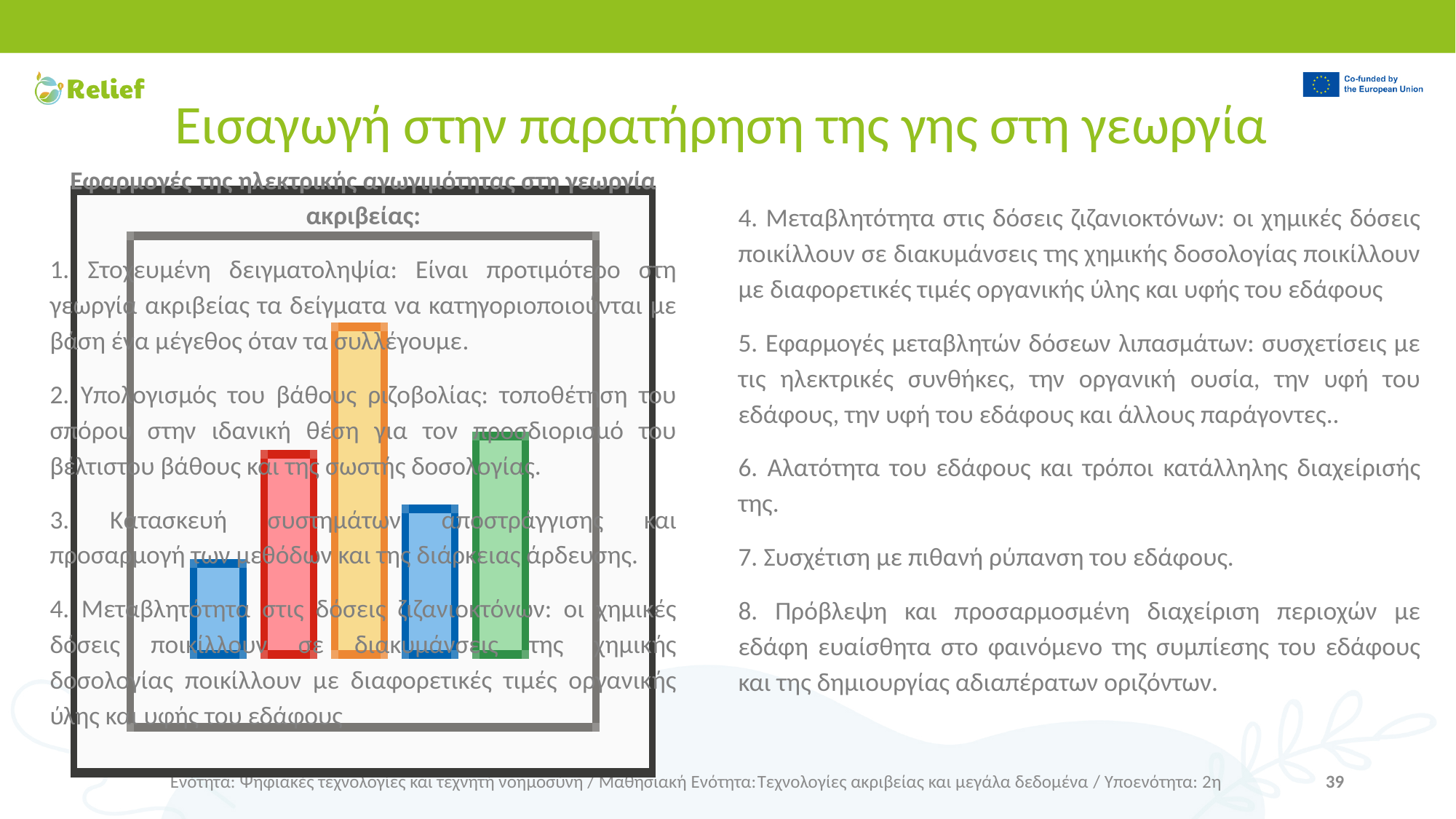

# Εισαγωγή στην παρατήρηση της γης στη γεωργία
Εφαρμογές της ηλεκτρικής αγωγιμότητας στη γεωργία ακριβείας:
1. Στοχευμένη δειγματοληψία: Είναι προτιμότερο στη γεωργία ακριβείας τα δείγματα να κατηγοριοποιούνται με βάση ένα μέγεθος όταν τα συλλέγουμε.
2. Υπολογισμός του βάθους ριζοβολίας: τοποθέτηση του σπόρου στην ιδανική θέση για τον προσδιορισμό του βέλτιστου βάθους και της σωστής δοσολογίας.
3. Κατασκευή συστημάτων αποστράγγισης και προσαρμογή των μεθόδων και της διάρκειας άρδευσης.
4. Μεταβλητότητα στις δόσεις ζιζανιοκτόνων: οι χημικές δόσεις ποικίλλουν σε διακυμάνσεις της χημικής δοσολογίας ποικίλλουν με διαφορετικές τιμές οργανικής ύλης και υφής του εδάφους

4. Μεταβλητότητα στις δόσεις ζιζανιοκτόνων: οι χημικές δόσεις ποικίλλουν σε διακυμάνσεις της χημικής δοσολογίας ποικίλλουν με διαφορετικές τιμές οργανικής ύλης και υφής του εδάφους
5. Εφαρμογές μεταβλητών δόσεων λιπασμάτων: συσχετίσεις με τις ηλεκτρικές συνθήκες, την οργανική ουσία, την υφή του εδάφους, την υφή του εδάφους και άλλους παράγοντες..
6. Αλατότητα του εδάφους και τρόποι κατάλληλης διαχείρισής της.
7. Συσχέτιση με πιθανή ρύπανση του εδάφους.
8. Πρόβλεψη και προσαρμοσμένη διαχείριση περιοχών με εδάφη ευαίσθητα στο φαινόμενο της συμπίεσης του εδάφους και της δημιουργίας αδιαπέρατων οριζόντων.

Ενότητα: Ψηφιακές τεχνολογίες και τεχνητή νοημοσύνη / Μαθησιακή Ενότητα:Τεχνολογίες ακριβείας και μεγάλα δεδομένα / Υποενότητα: 2η
39